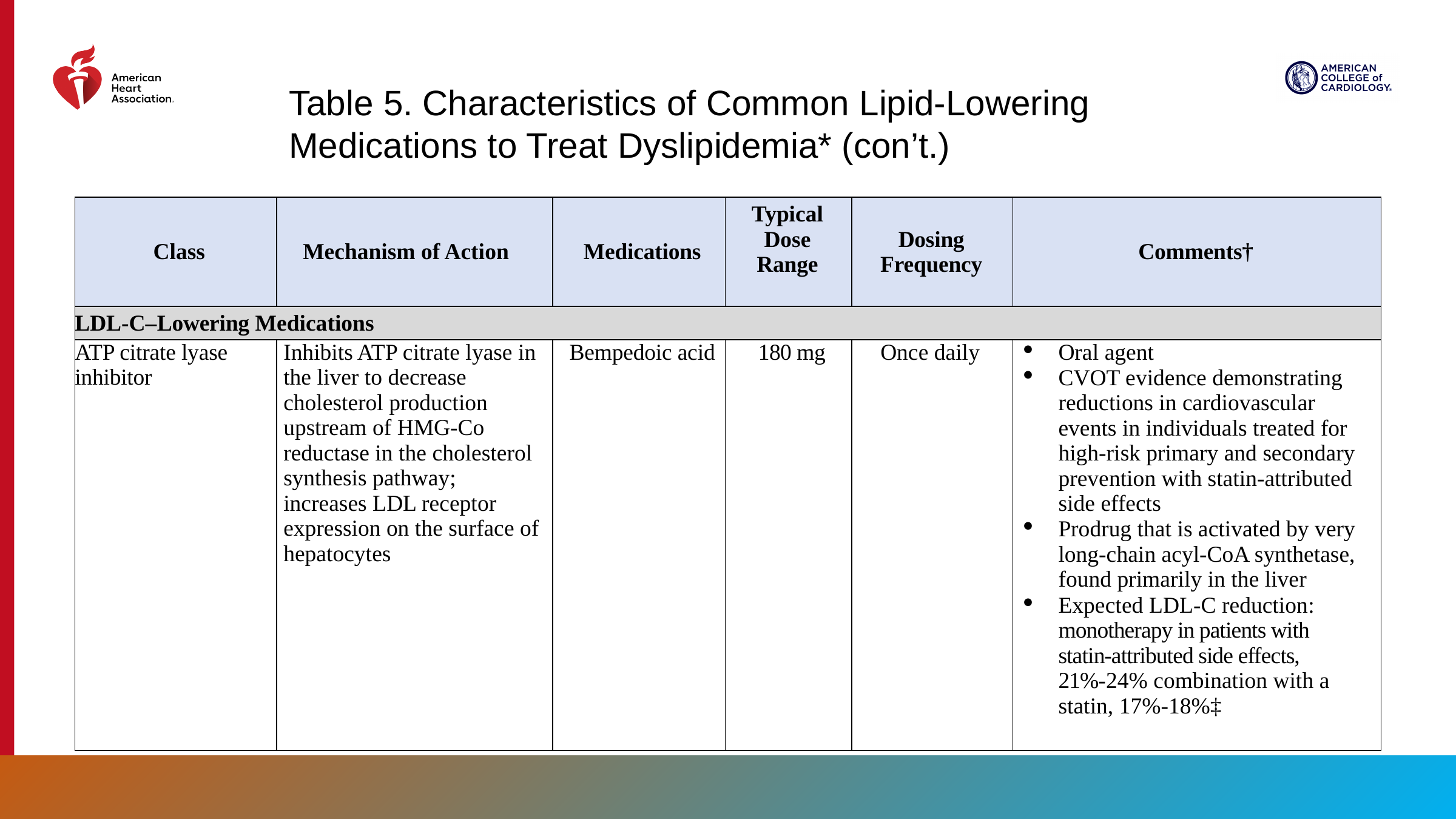

Table 5. Characteristics of Common Lipid-Lowering Medications to Treat Dyslipidemia* (con’t.)
| Class | Mechanism of Action | Medications | Typical Dose Range | Dosing Frequency | Comments† |
| --- | --- | --- | --- | --- | --- |
| LDL-C–Lowering Medications |  |  |  |  |  |
| ATP citrate lyase inhibitor | Inhibits ATP citrate lyase in the liver to decrease cholesterol production upstream of HMG-Co reductase in the cholesterol synthesis pathway; increases LDL receptor expression on the surface of hepatocytes | Bempedoic acid | 180 mg | Once daily | Oral agent CVOT evidence demonstrating reductions in cardiovascular events in individuals treated for high-risk primary and secondary prevention with statin-attributed side effects Prodrug that is activated by very long-chain acyl-CoA synthetase, found primarily in the liver Expected LDL-C reduction: monotherapy in patients with statin-attributed side effects, 21%-24% combination with a statin, 17%-18%‡ |